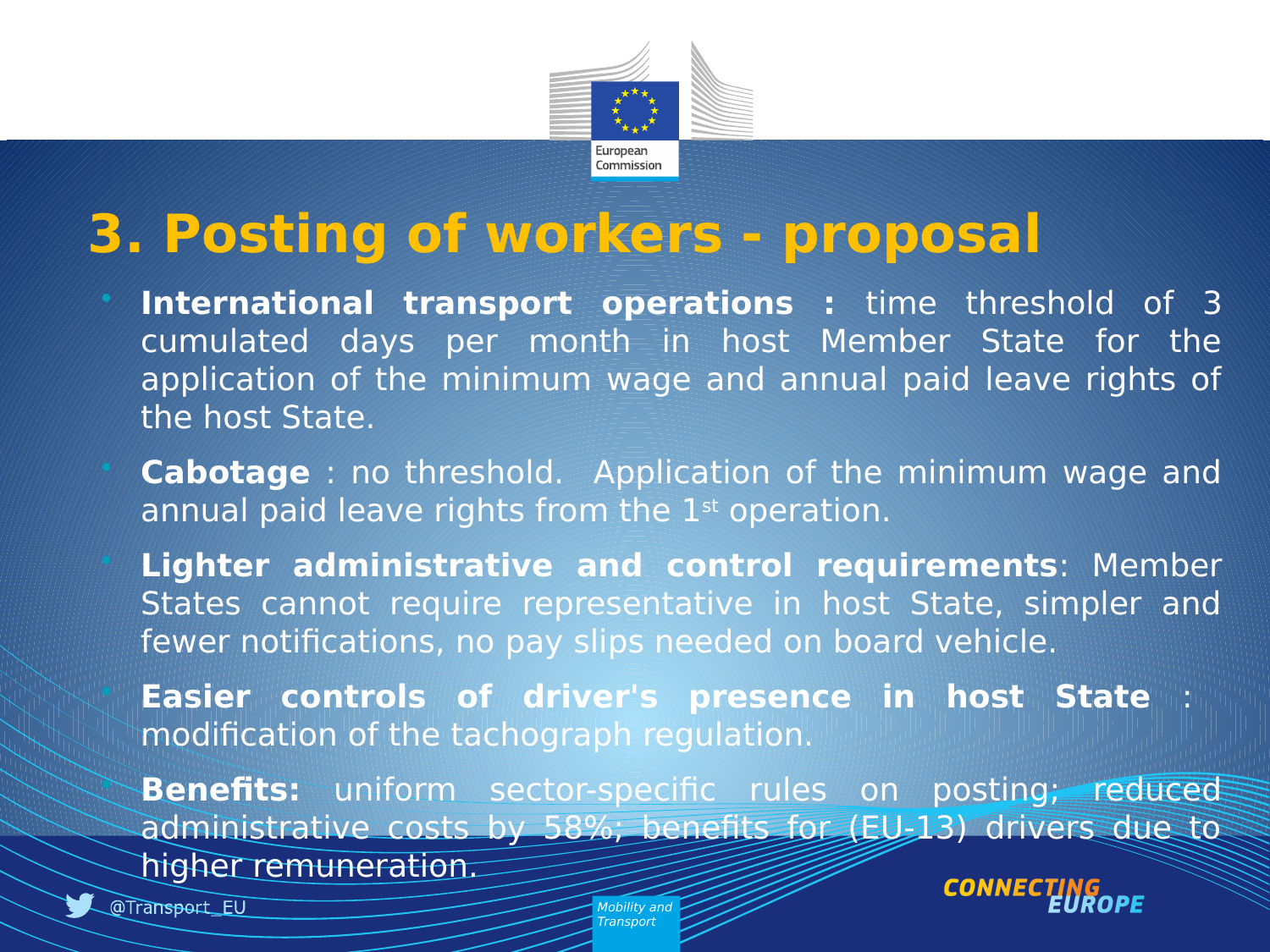

3. Posting of workers - proposal
International transport operations : time threshold of 3 cumulated days per month in host Member State for the application of the minimum wage and annual paid leave rights of the host State.
Cabotage : no threshold.  Application of the minimum wage and annual paid leave rights from the 1st operation.
Lighter administrative and control requirements: Member States cannot require representative in host State, simpler and fewer notifications, no pay slips needed on board vehicle.
Easier controls of driver's presence in host State :  modification of the tachograph regulation.
Benefits: uniform sector-specific rules on posting; reduced administrative costs by 58%; benefits for (EU-13) drivers due to higher remuneration.